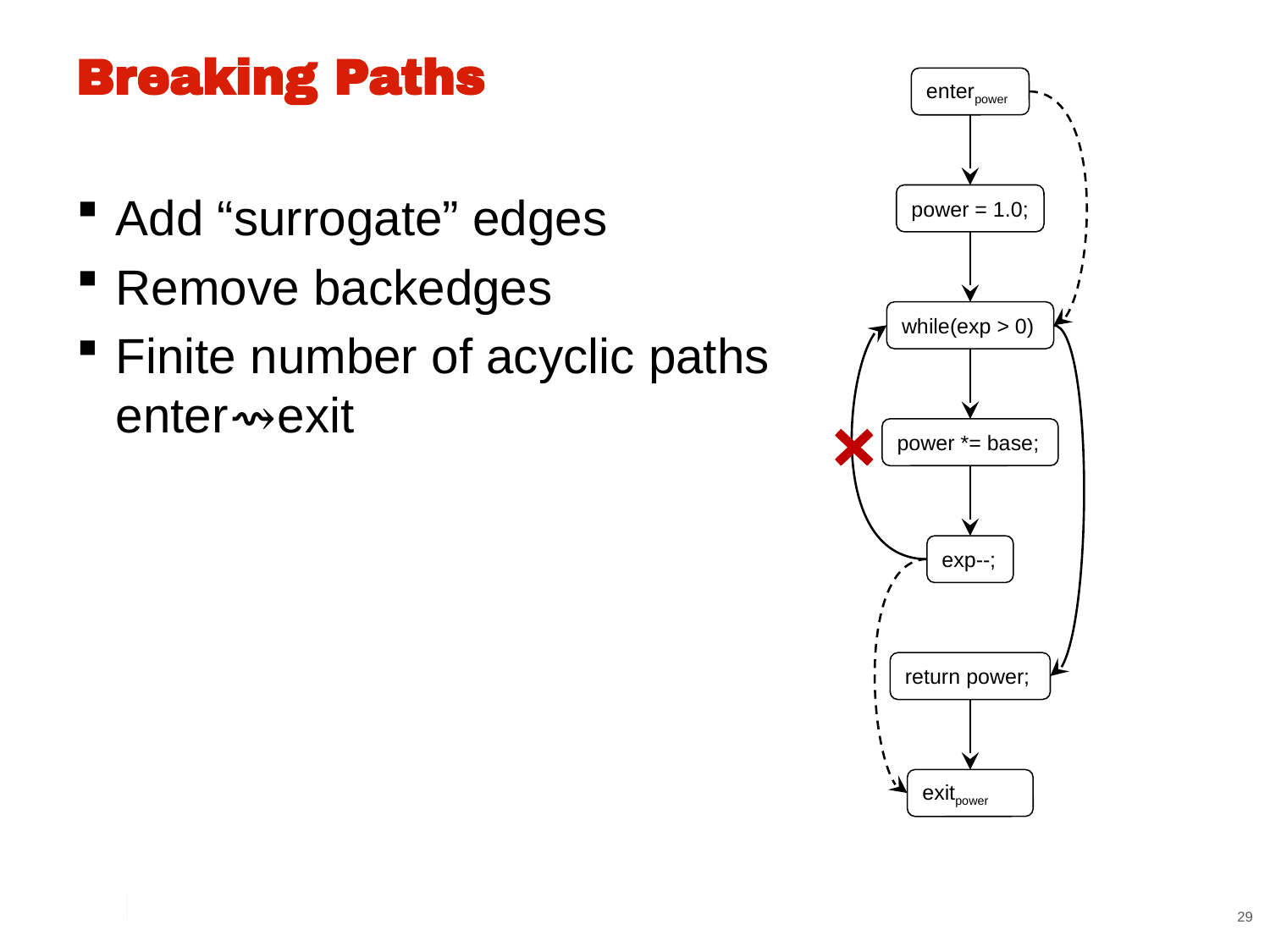

# Breaking Paths
enterpower
Add “surrogate” edges
Remove backedges
Finite number of acyclic paths enter⇝exit
power = 1.0;
while(exp > 0)

power *= base;
exp--;
return power;
exitpower